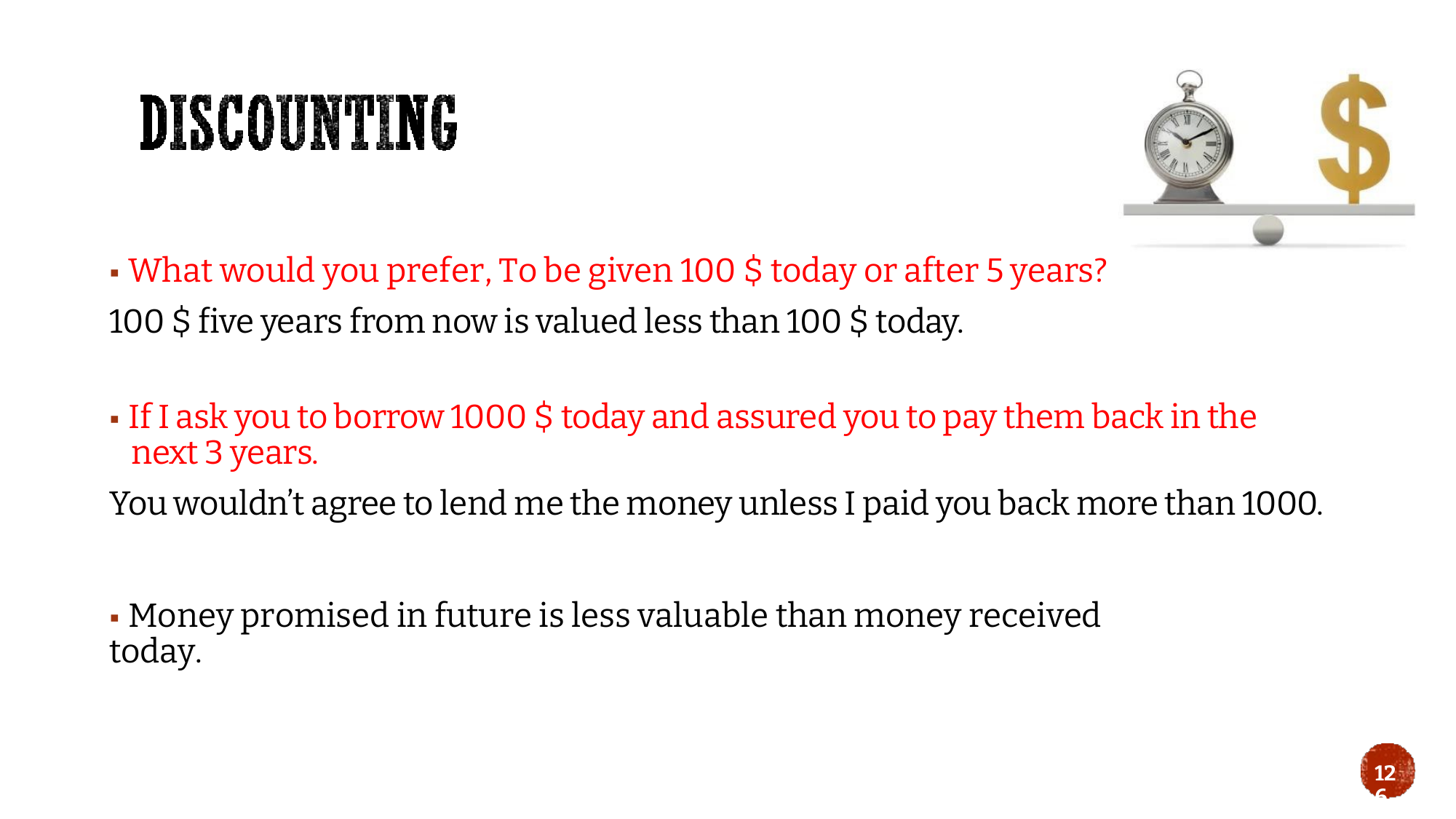

▪ What would you prefer, To be given 100 $ today or after 5 years?
100 $ five years from now is valued less than 100 $ today.
▪ If I ask you to borrow 1000 $ today and assured you to pay them back in the
next 3 years.
You wouldn’t agree to lend me the money unless I paid you back more than 1000.
▪ Money promised in future is less valuable than money received today.

126